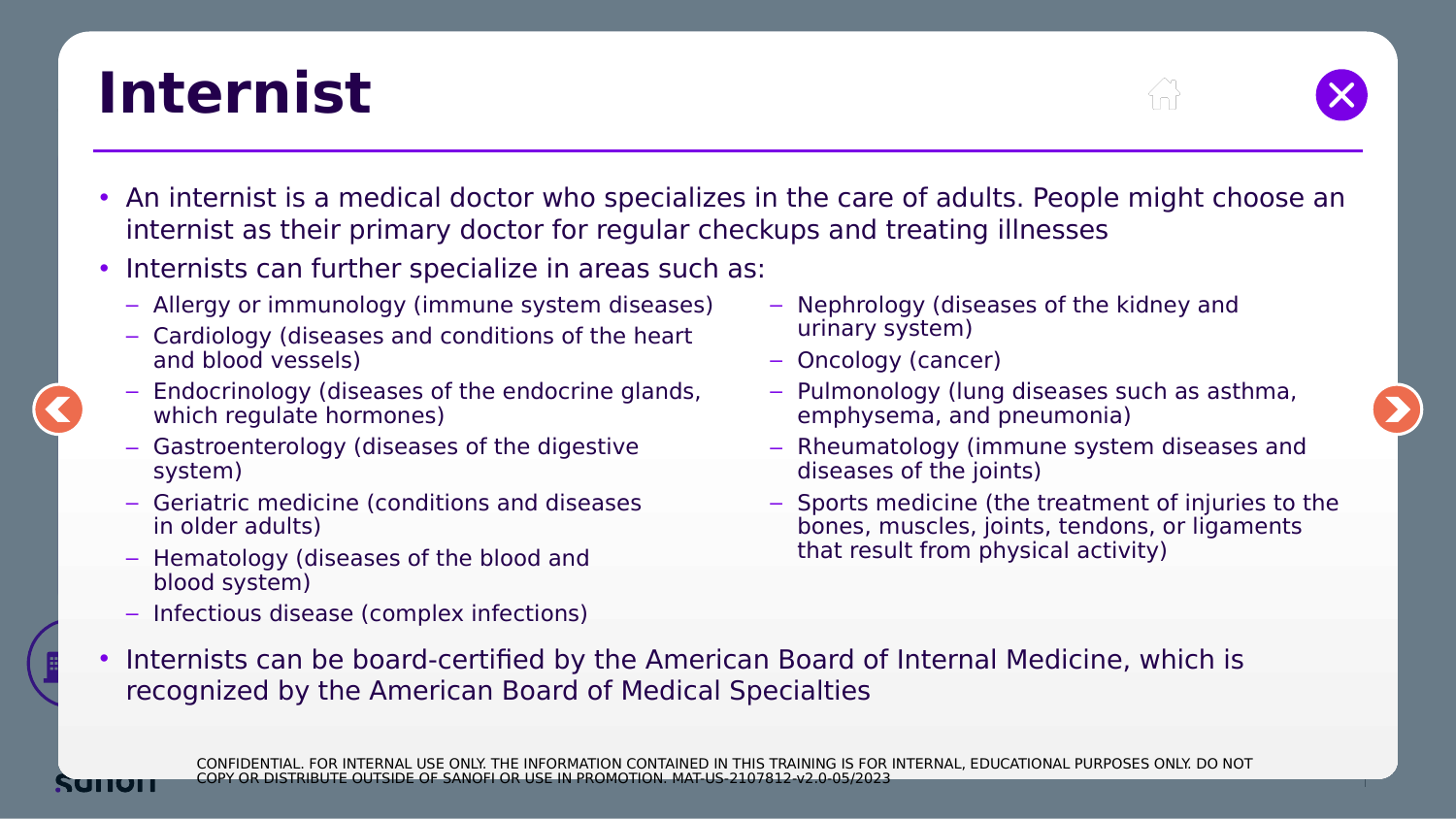

# Internist

An internist is a medical doctor who specializes in the care of adults. People might choose an internist as their primary doctor for regular checkups and treating illnesses
Internists can further specialize in areas such as:

Internists can be board-certified by the American Board of Internal Medicine, which is recognized by the American Board of Medical Specialties
Allergy or immunology (immune system diseases)
Cardiology (diseases and conditions of the heart and blood vessels)
Endocrinology (diseases of the endocrine glands,
which regulate hormones)
Gastroenterology (diseases of the digestive system)
Geriatric medicine (conditions and diseases
in older adults)
Hematology (diseases of the blood and
blood system)
Infectious disease (complex infections)
Nephrology (diseases of the kidney and
urinary system)
Oncology (cancer)
Pulmonology (lung diseases such as asthma,
emphysema, and pneumonia)
Rheumatology (immune system diseases and
diseases of the joints)
Sports medicine (the treatment of injuries to the bones, muscles, joints, tendons, or ligaments
that result from physical activity)

CONFIDENTIAL. FOR INTERNAL USE ONLY. THE INFORMATION CONTAINED IN THIS TRAINING IS FOR INTERNAL, EDUCATIONAL PURPOSES ONLY. DO NOT COPY OR DISTRIBUTE OUTSIDE OF SANOFI OR USE IN PROMOTION. MAT-US-2107812-v2.0-05/2023